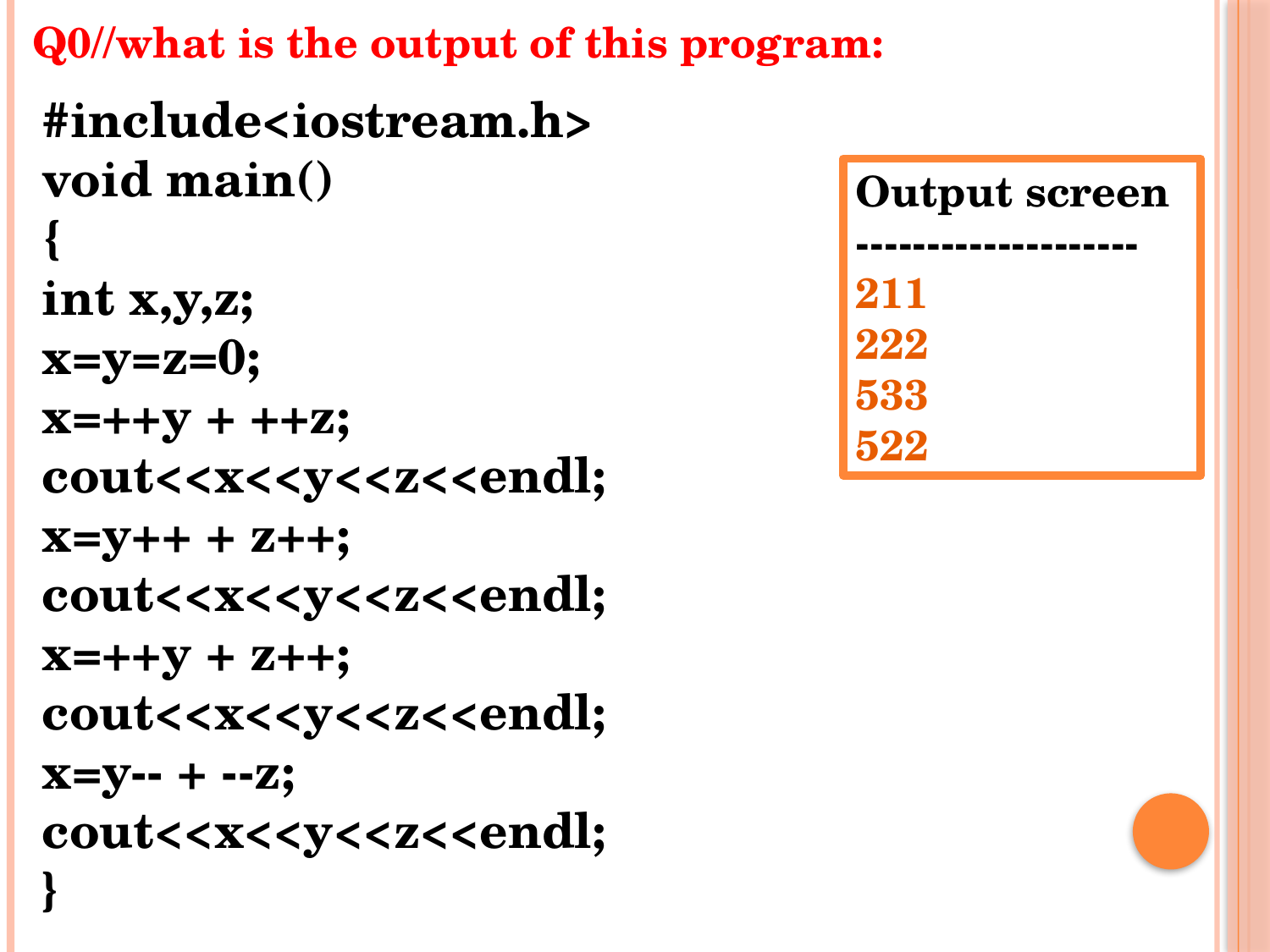

Q0//what is the output of this program:
#include<iostream.h>
void main()
{
int x,y,z;
x=y=z=0;
x=++y + ++z;
cout<<x<<y<<z<<endl;
x=y++ + z++;
cout<<x<<y<<z<<endl;
x=++y + z++;
cout<<x<<y<<z<<endl;
x=y-- + --z;
cout<<x<<y<<z<<endl;
}
Output screen
--------------------
211
222
533
522